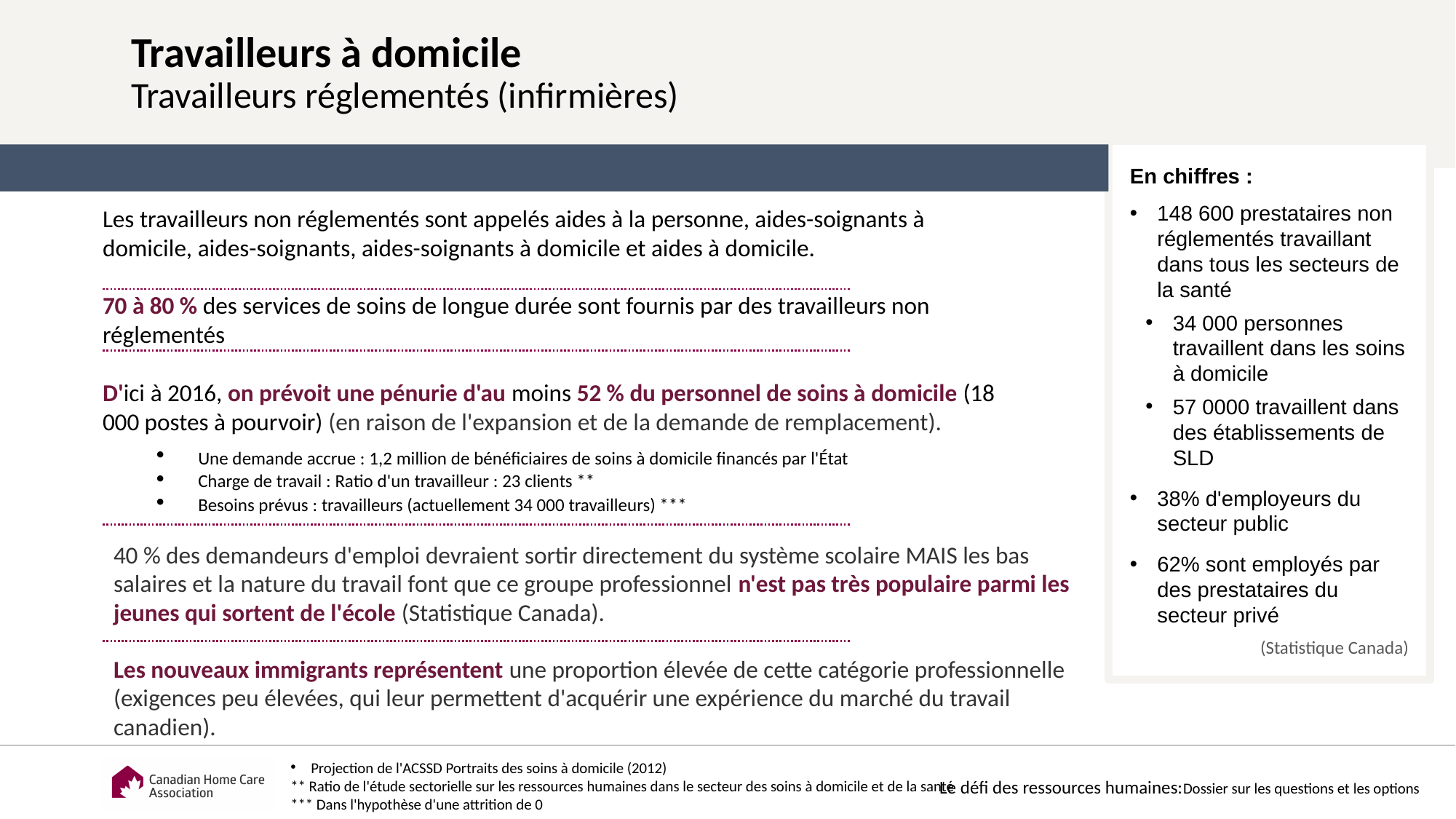

# Travailleurs à domicile Travailleurs réglementés (infirmières)
En chiffres :
148 600 prestataires non réglementés travaillant dans tous les secteurs de la santé
34 000 personnes travaillent dans les soins à domicile
57 0000 travaillent dans des établissements de SLD
38% d'employeurs du secteur public
62% sont employés par des prestataires du secteur privé
(Statistique Canada)

Les travailleurs non réglementés sont appelés aides à la personne, aides-soignants à domicile, aides-soignants, aides-soignants à domicile et aides à domicile.

70 à 80 % des services de soins de longue durée sont fournis par des travailleurs non réglementés

D'ici à 2016, on prévoit une pénurie d'au moins 52 % du personnel de soins à domicile (18 000 postes à pourvoir) (en raison de l'expansion et de la demande de remplacement).
Une demande accrue : 1,2 million de bénéficiaires de soins à domicile financés par l'État
Charge de travail : Ratio d'un travailleur : 23 clients **
Besoins prévus : travailleurs (actuellement 34 000 travailleurs) ***
40 % des demandeurs d'emploi devraient sortir directement du système scolaire MAIS les bas salaires et la nature du travail font que ce groupe professionnel n'est pas très populaire parmi les jeunes qui sortent de l'école (Statistique Canada).

Les nouveaux immigrants représentent une proportion élevée de cette catégorie professionnelle (exigences peu élevées, qui leur permettent d'acquérir une expérience du marché du travail canadien).
Projection de l'ACSSD Portraits des soins à domicile (2012)
** Ratio de l'étude sectorielle sur les ressources humaines dans le secteur des soins à domicile et de la santé
*** Dans l'hypothèse d'une attrition de 0